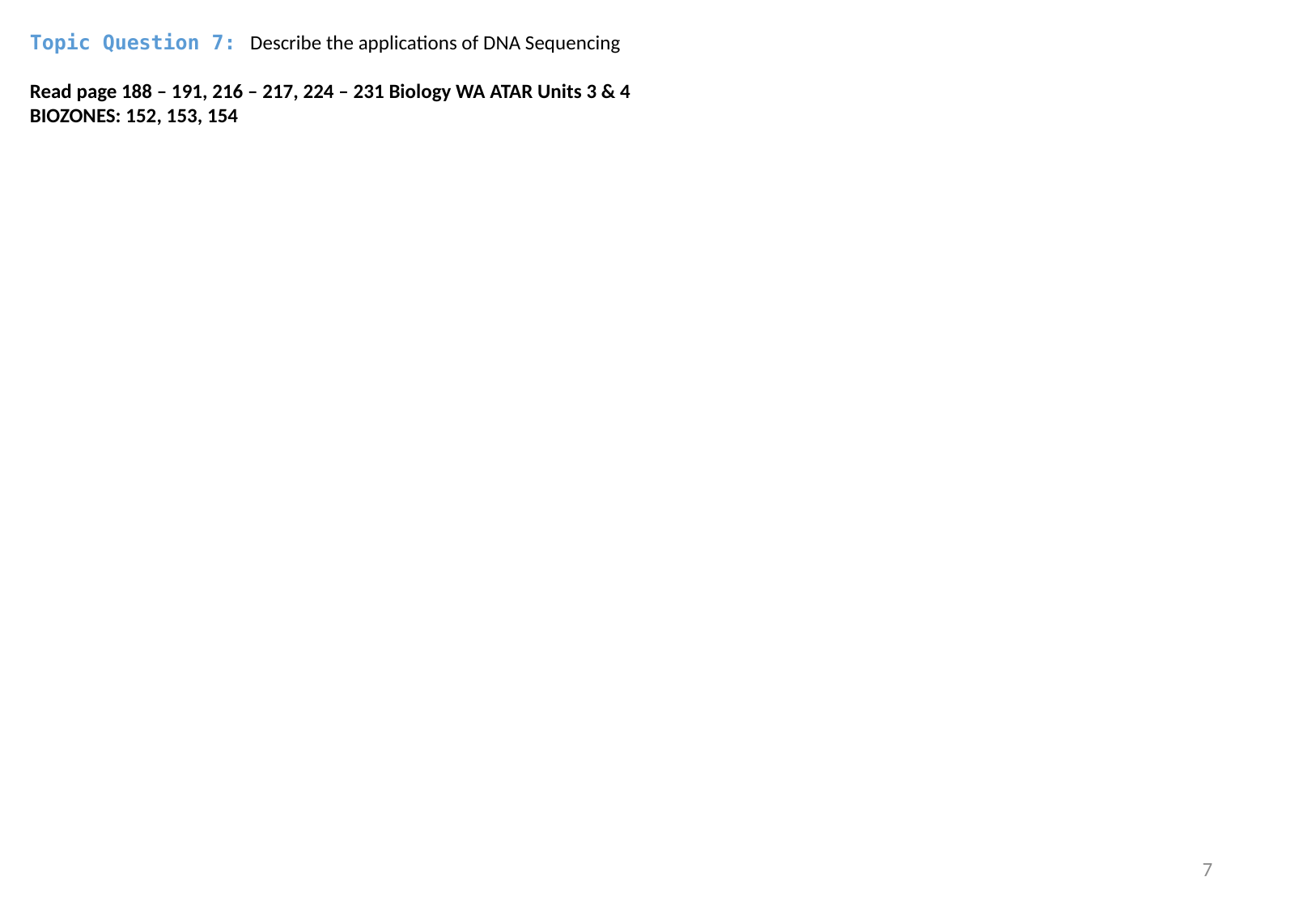

Topic Question 7:   Describe the applications of DNA Sequencing

Read page 188 – 191, 216 – 217, 224 – 231 Biology WA ATAR Units 3 & 4
BIOZONES: 152, 153, 154
7